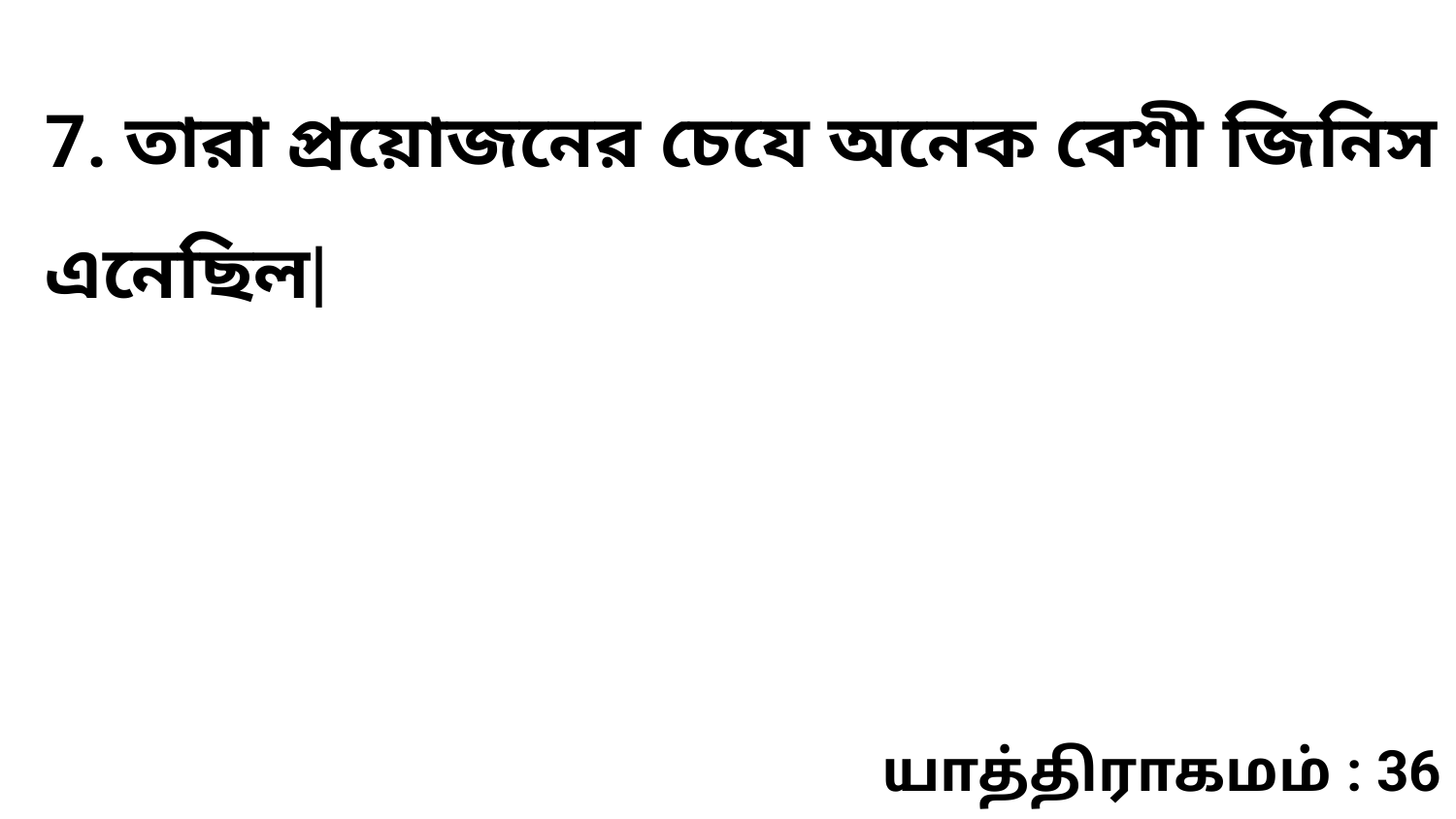

7. তারা প্রয়োজনের চেযে অনেক বেশী জিনিস এনেছিল|
யாத்திராகமம் : 36